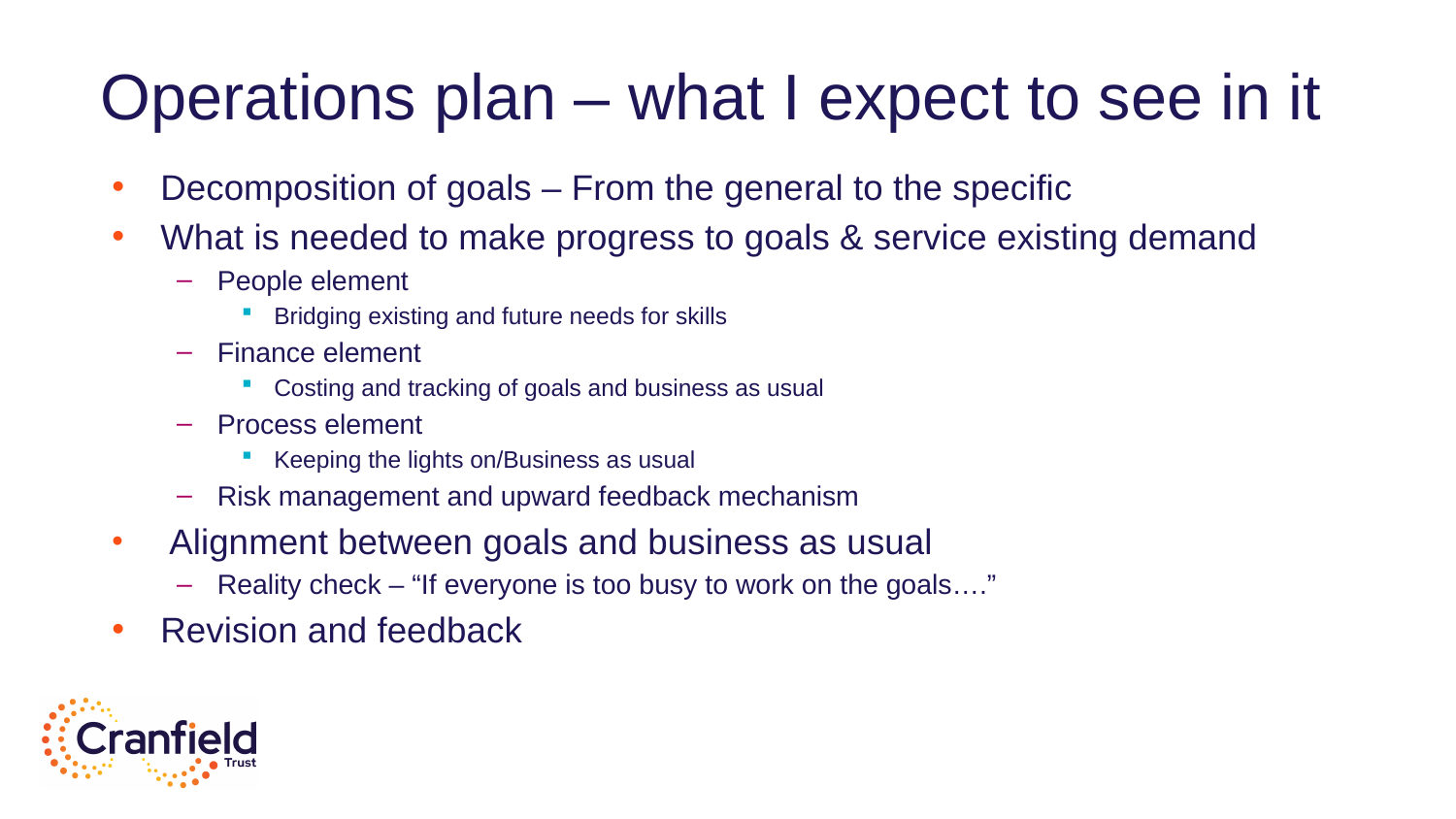

# Operations plan – what I expect to see in it
Decomposition of goals – From the general to the specific
What is needed to make progress to goals & service existing demand
People element
Bridging existing and future needs for skills
Finance element
Costing and tracking of goals and business as usual
Process element
Keeping the lights on/Business as usual
Risk management and upward feedback mechanism
 Alignment between goals and business as usual
Reality check – “If everyone is too busy to work on the goals….”
Revision and feedback